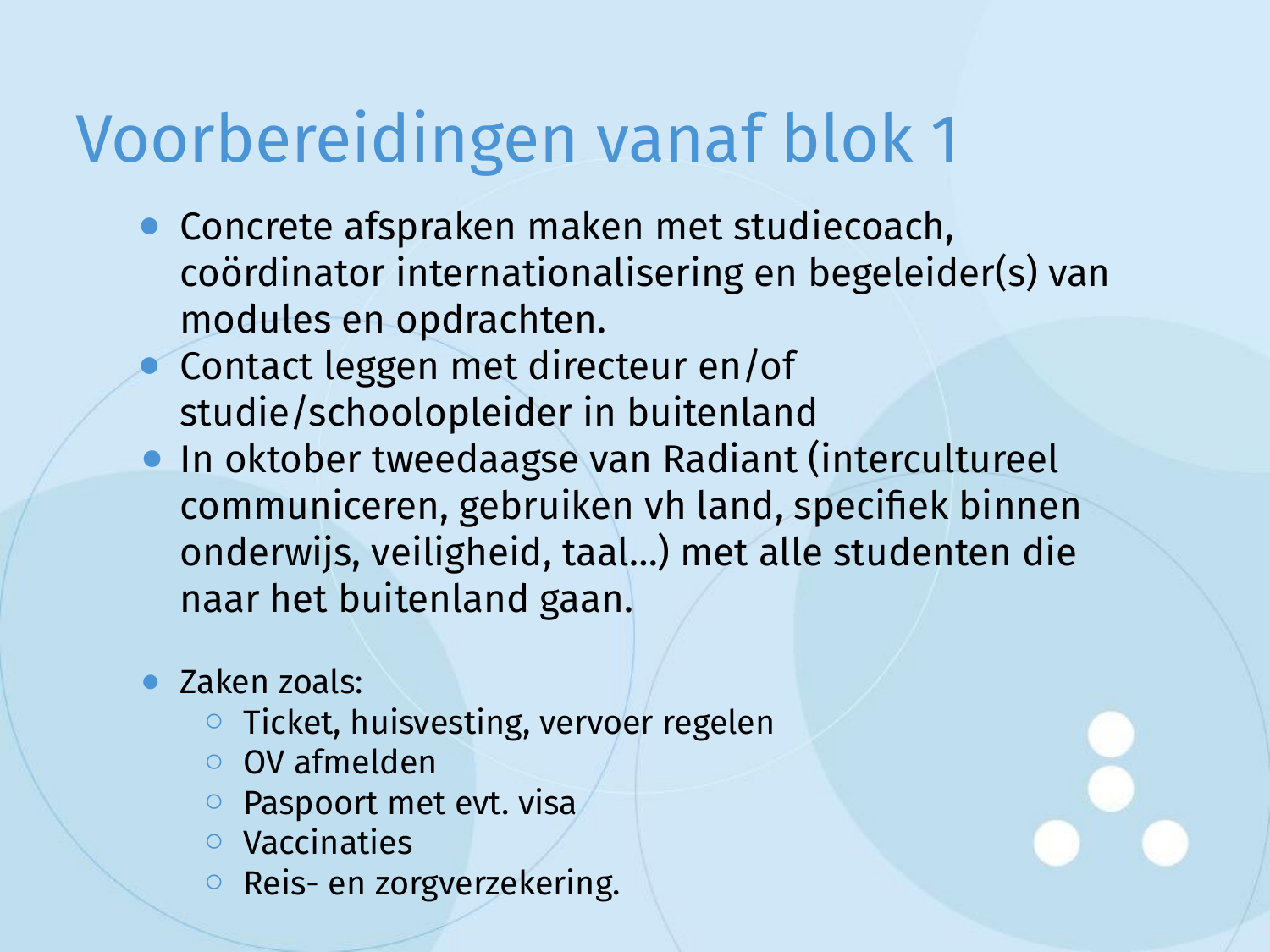

# Voorbereidingen vanaf blok 1
Concrete afspraken maken met studiecoach, coördinator internationalisering en begeleider(s) van modules en opdrachten.
Contact leggen met directeur en/of studie/schoolopleider in buitenland
In oktober tweedaagse van Radiant (intercultureel communiceren, gebruiken vh land, specifiek binnen onderwijs, veiligheid, taal…) met alle studenten die naar het buitenland gaan.
Zaken zoals:
Ticket, huisvesting, vervoer regelen
OV afmelden
Paspoort met evt. visa
Vaccinaties
Reis- en zorgverzekering.